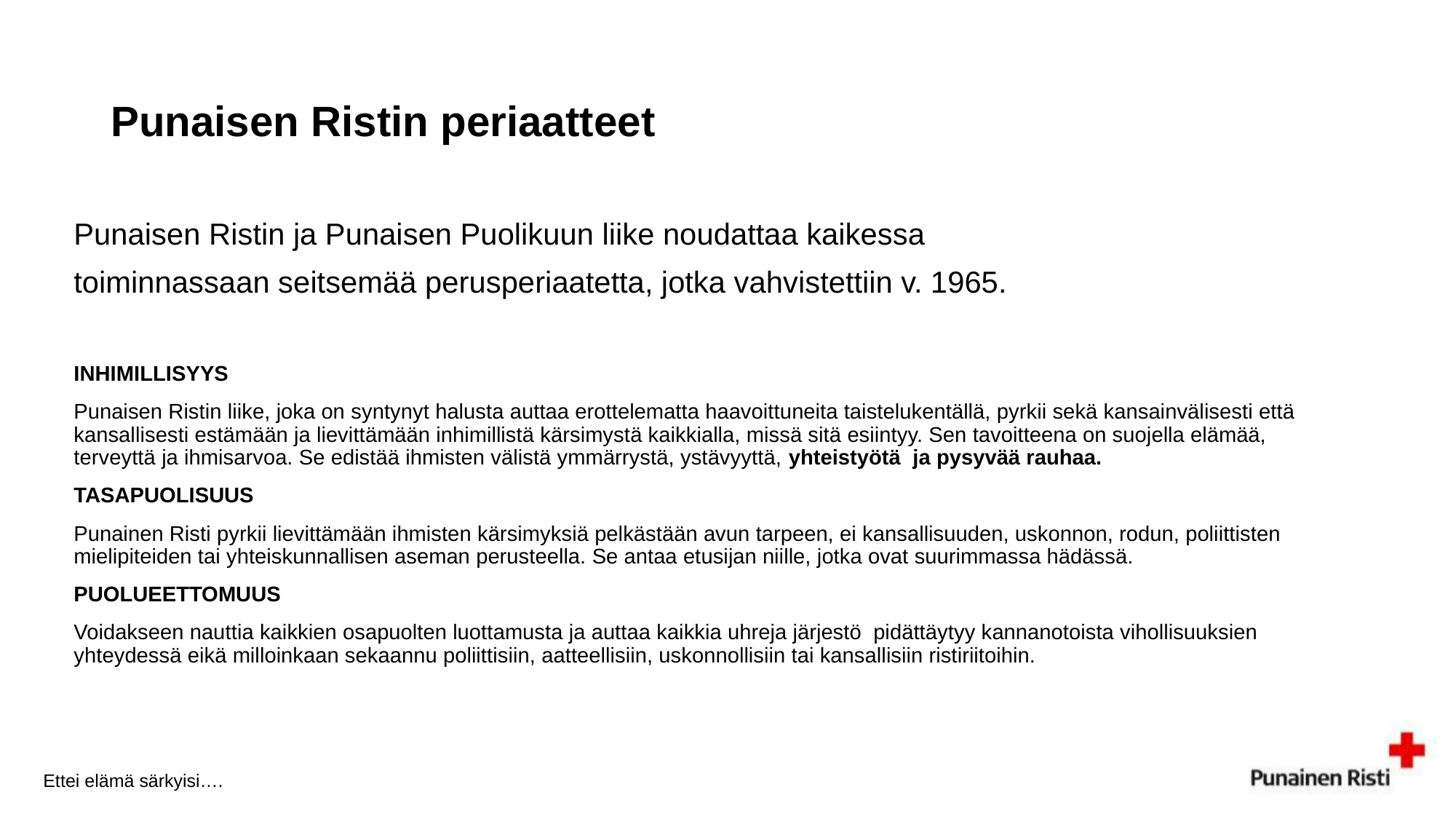

# Punaisen Ristin periaatteet
Punaisen Ristin ja Punaisen Puolikuun liike noudattaa kaikessa
toiminnassaan seitsemää perusperiaatetta, jotka vahvistettiin v. 1965.

INHIMILLISYYS
Punaisen Ristin liike, joka on syntynyt halusta auttaa erottelematta haavoittuneita taistelukentällä, pyrkii sekä kansainvälisesti että kansallisesti estämään ja lievittämään inhimillistä kärsimystä kaikkialla, missä sitä esiintyy. Sen tavoitteena on suojella elämää, terveyttä ja ihmisarvoa. Se edistää ihmisten välistä ymmärrystä, ystävyyttä, yhteistyötä  ja pysyvää rauhaa.
TASAPUOLISUUS
Punainen Risti pyrkii lievittämään ihmisten kärsimyksiä pelkästään avun tarpeen, ei kansallisuuden, uskonnon, rodun, poliittisten mielipiteiden tai yhteiskunnallisen aseman perusteella. Se antaa etusijan niille, jotka ovat suurimmassa hädässä.
PUOLUEETTOMUUS
Voidakseen nauttia kaikkien osapuolten luottamusta ja auttaa kaikkia uhreja järjestö  pidättäytyy kannanotoista vihollisuuksien yhteydessä eikä milloinkaan sekaannu poliittisiin, aatteellisiin, uskonnollisiin tai kansallisiin ristiriitoihin.